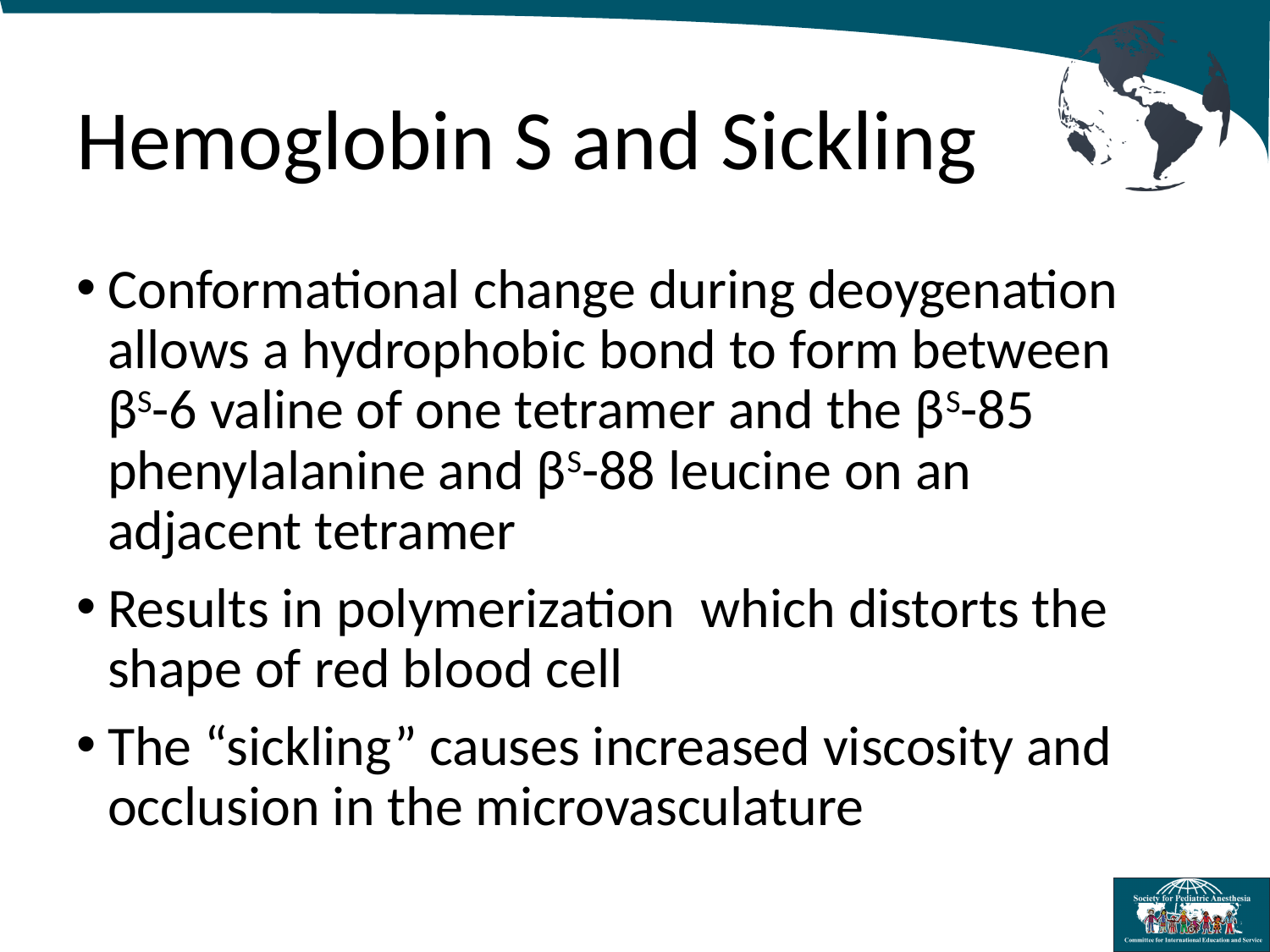

# Hemoglobin S and Sickling
Conformational change during deoygenation allows a hydrophobic bond to form between βS-6 valine of one tetramer and the βS-85 phenylalanine and βS-88 leucine on an adjacent tetramer
Results in polymerization  which distorts the shape of red blood cell
The “sickling” causes increased viscosity and occlusion in the microvasculature